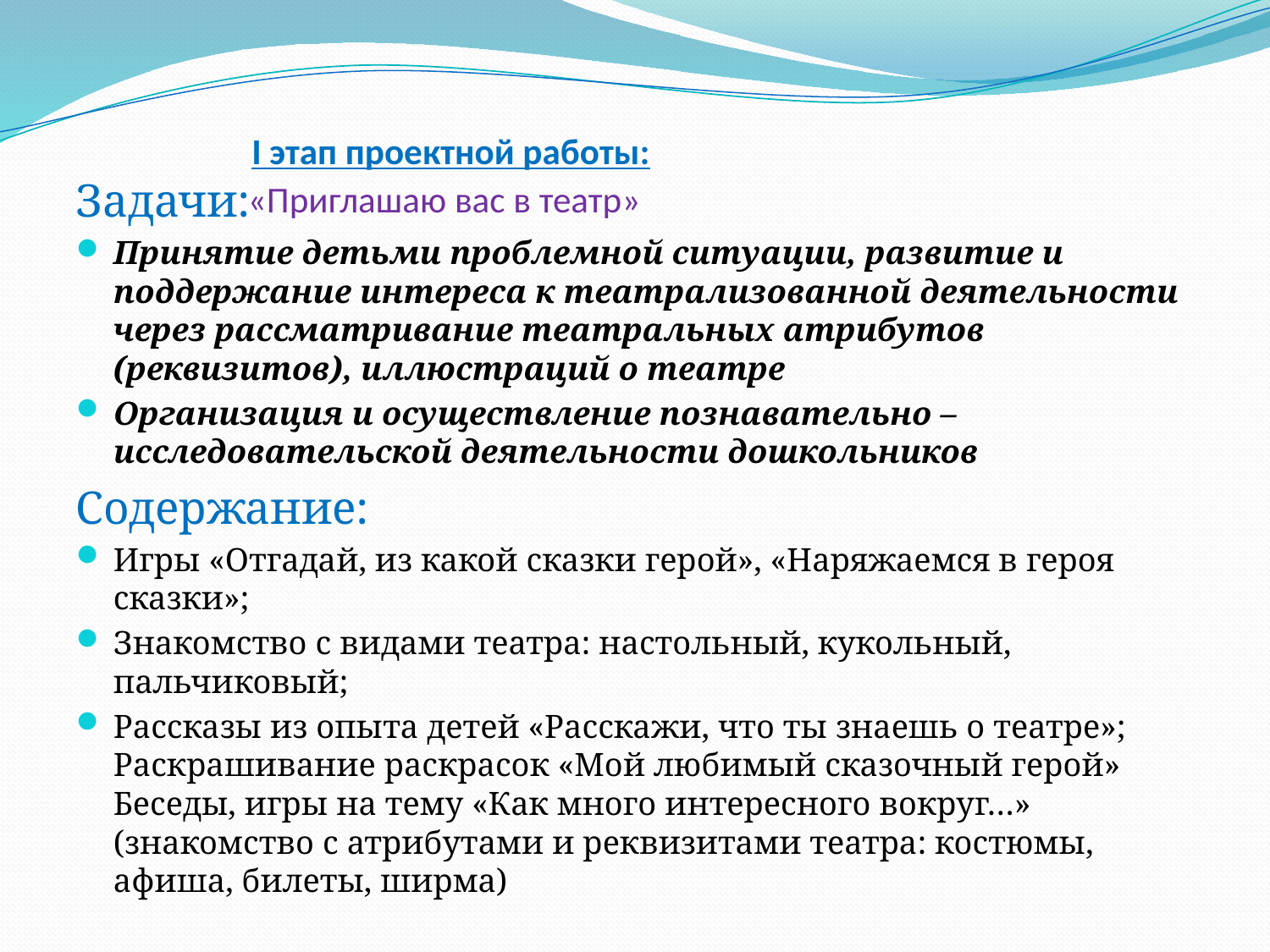

# I этап проектной работы: «Приглашаю вас в театр»
Задачи:
Принятие детьми проблемной ситуации, развитие и поддержание интереса к театрализованной деятельности через рассматривание театральных атрибутов (реквизитов), иллюстраций о театре
Организация и осуществление познавательно – исследовательской деятельности дошкольников
Содержание:
Игры «Отгадай, из какой сказки герой», «Наряжаемся в героя сказки»;
Знакомство с видами театра: настольный, кукольный, пальчиковый;
Рассказы из опыта детей «Расскажи, что ты знаешь о театре»; Раскрашивание раскрасок «Мой любимый сказочный герой» Беседы, игры на тему «Как много интересного вокруг…» (знакомство с атрибутами и реквизитами театра: костюмы, афиша, билеты, ширма)